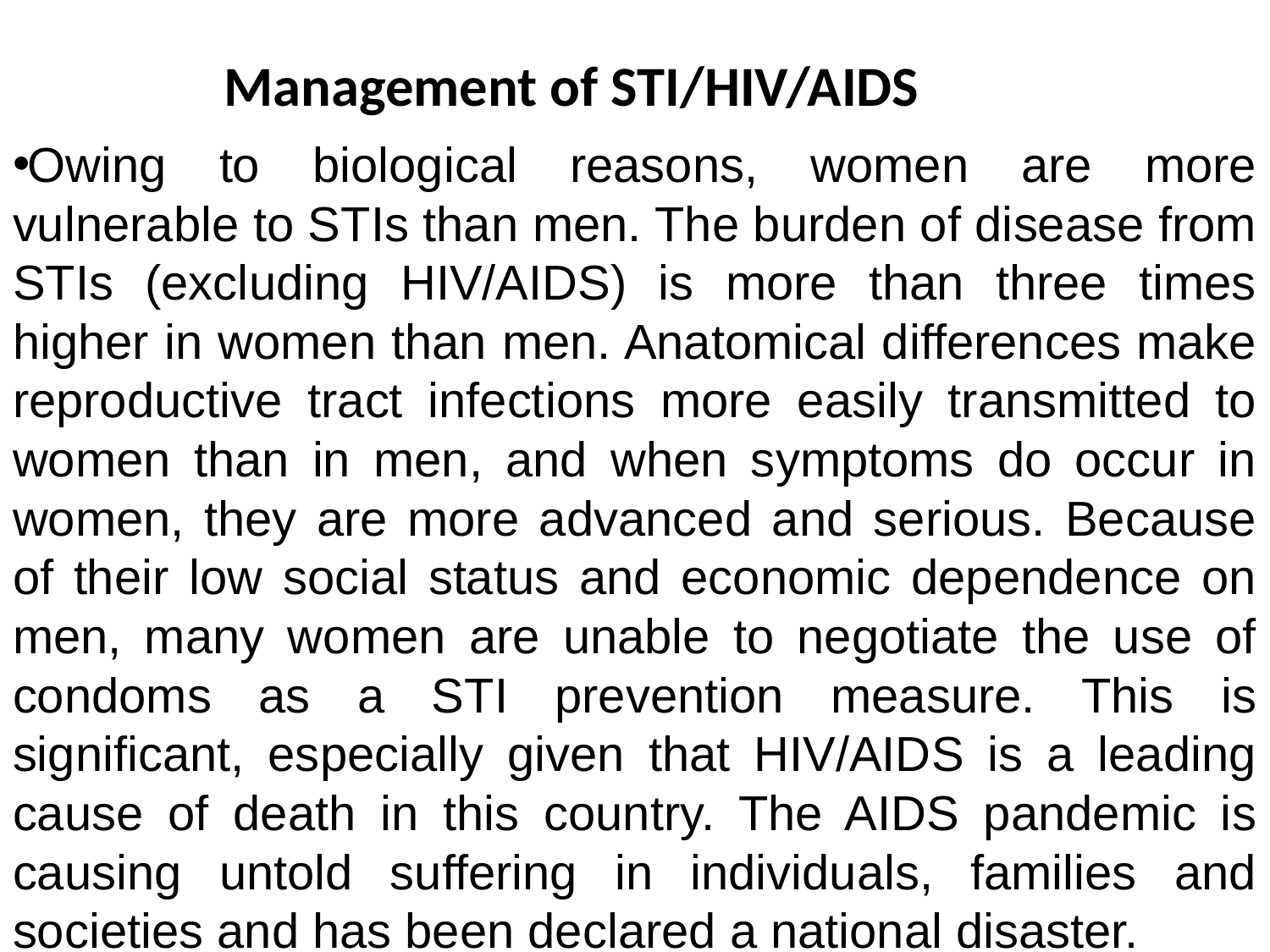

Management of STI/HIV/AIDS
Owing to biological reasons, women are more vulnerable to STIs than men. The burden of disease from STIs (excluding HIV/AIDS) is more than three times higher in women than men. Anatomical differences make reproductive tract infections more easily transmitted to women than in men, and when symptoms do occur in women, they are more advanced and serious. Because of their low social status and economic dependence on men, many women are unable to negotiate the use of condoms as a STI prevention measure. This is significant, especially given that HIV/AIDS is a leading cause of death in this country. The AIDS pandemic is causing untold suffering in individuals, families and societies and has been declared a national disaster.